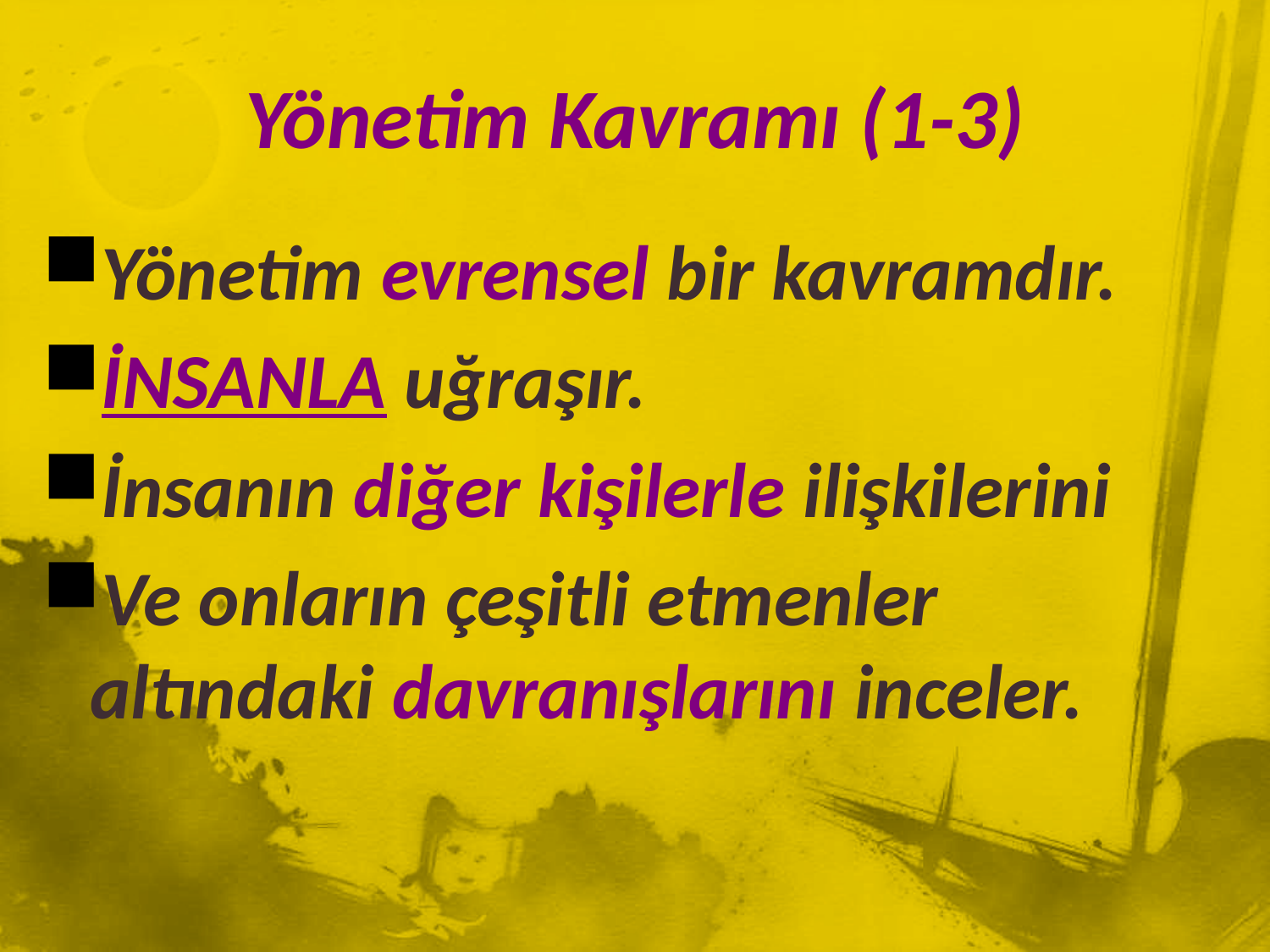

# Yönetim Kavramı (1-3)
Yönetim evrensel bir kavramdır.
İNSANLA uğraşır.
İnsanın diğer kişilerle ilişkilerini
Ve onların çeşitli etmenler altındaki davranışlarını inceler.